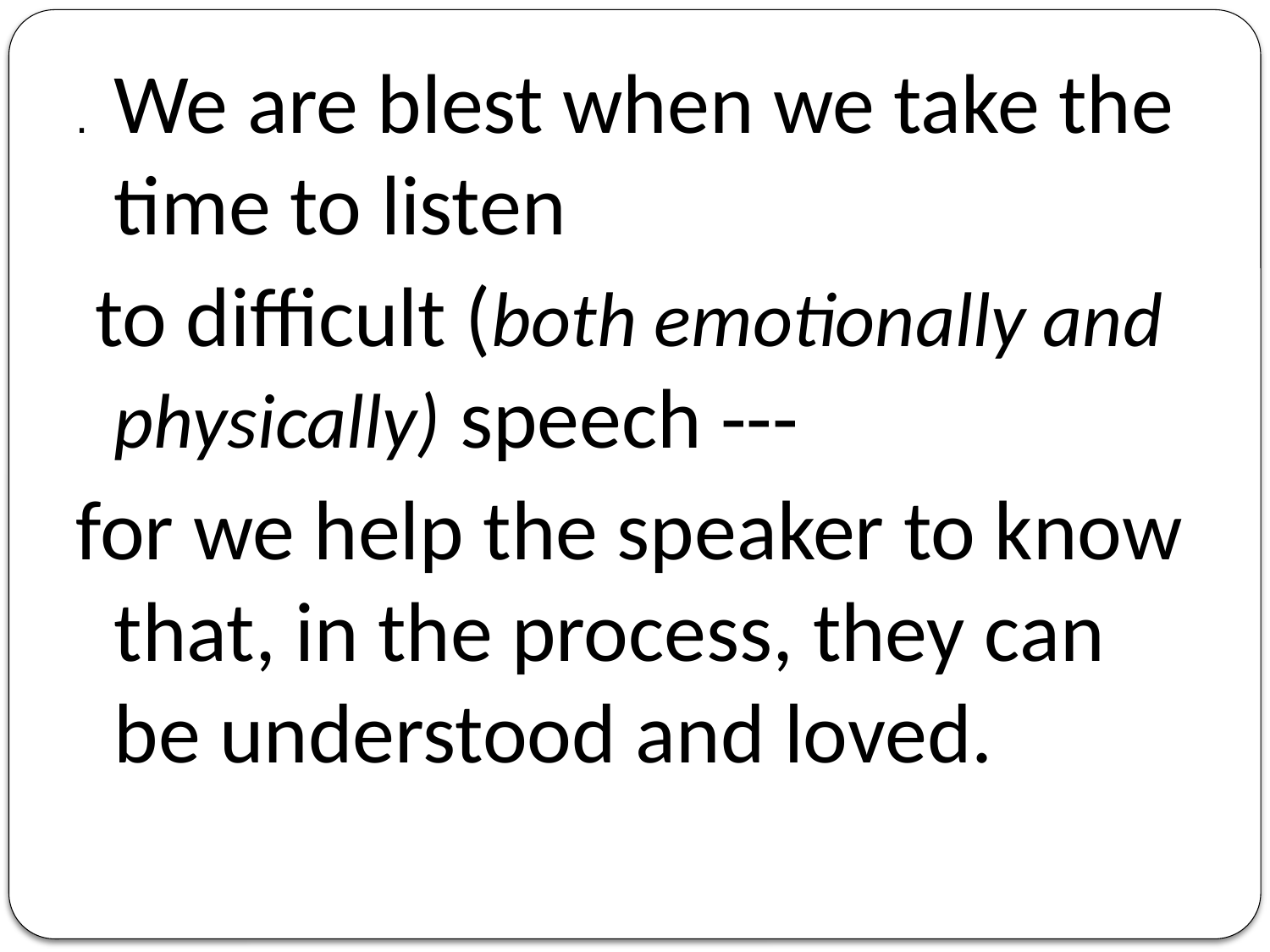

.  We are blest when we take the time to listen
 to difficult (both emotionally and physically) speech ---
for we help the speaker to know that, in the process, they can be understood and loved.